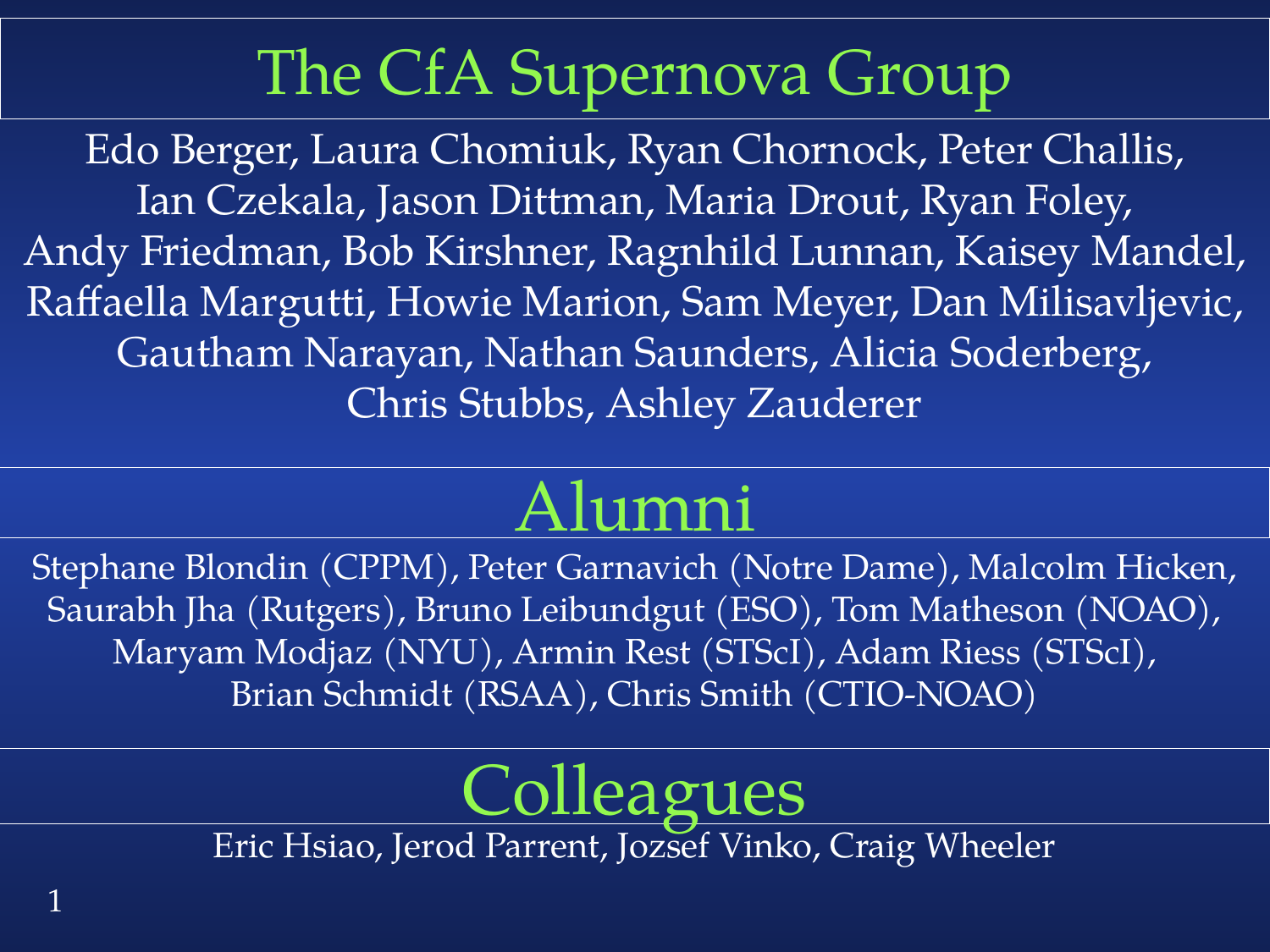

# The CfA Supernova Group
Edo Berger, Laura Chomiuk, Ryan Chornock, Peter Challis,
Ian Czekala, Jason Dittman, Maria Drout, Ryan Foley,
Andy Friedman, Bob Kirshner, Ragnhild Lunnan, Kaisey Mandel, Raffaella Margutti, Howie Marion, Sam Meyer, Dan Milisavljevic, Gautham Narayan, Nathan Saunders, Alicia Soderberg,
Chris Stubbs, Ashley Zauderer
Alumni
Stephane Blondin (CPPM), Peter Garnavich (Notre Dame), Malcolm Hicken, Saurabh Jha (Rutgers), Bruno Leibundgut (ESO), Tom Matheson (NOAO), Maryam Modjaz (NYU), Armin Rest (STScI), Adam Riess (STScI),
Brian Schmidt (RSAA), Chris Smith (CTIO-NOAO)
Colleagues
Eric Hsiao, Jerod Parrent, Jozsef Vinko, Craig Wheeler
1